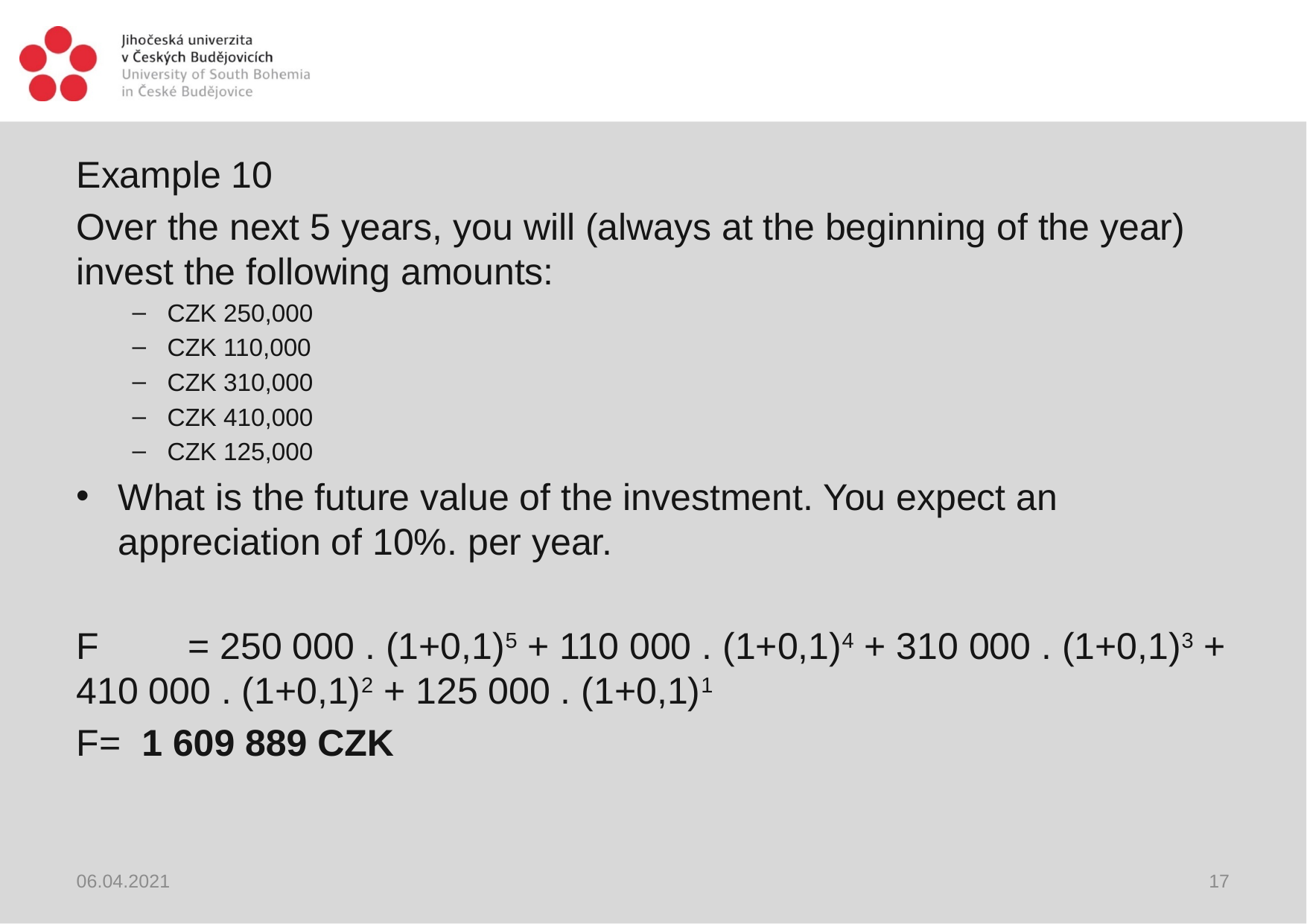

#
Example 10
Over the next 5 years, you will (always at the beginning of the year) invest the following amounts:
CZK 250,000
CZK 110,000
CZK 310,000
CZK 410,000
CZK 125,000
What is the future value of the investment. You expect an appreciation of 10%. per year.

F	= 250 000 . (1+0,1)5 + 110 000 . (1+0,1)4 + 310 000 . (1+0,1)3 + 410 000 . (1+0,1)2 + 125 000 . (1+0,1)1
F=  1 609 889 CZK

06.04.2021
17